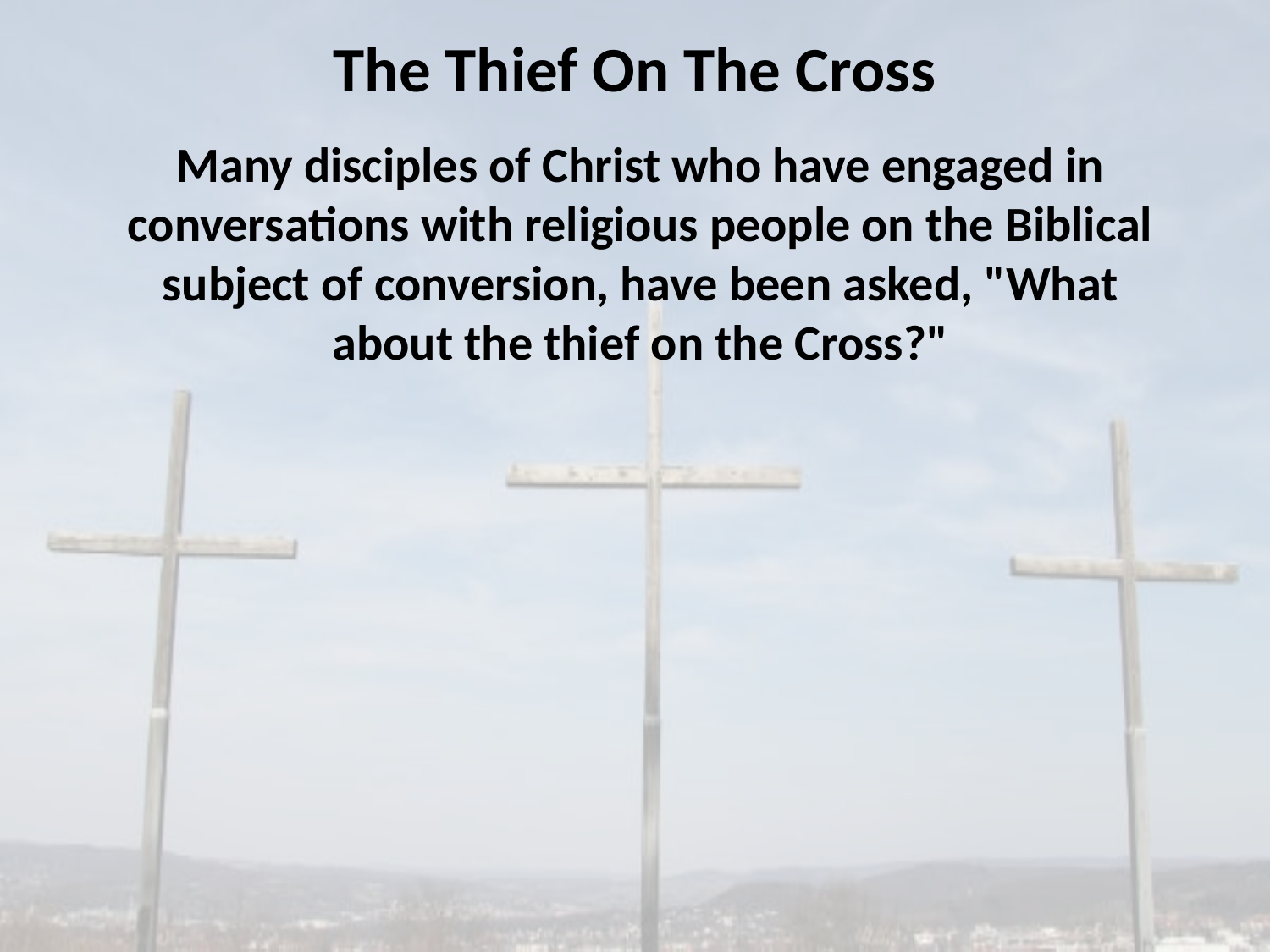

The Thief On The Cross
Many disciples of Christ who have engaged in conversations with religious people on the Biblical subject of conversion, have been asked, "What about the thief on the Cross?"